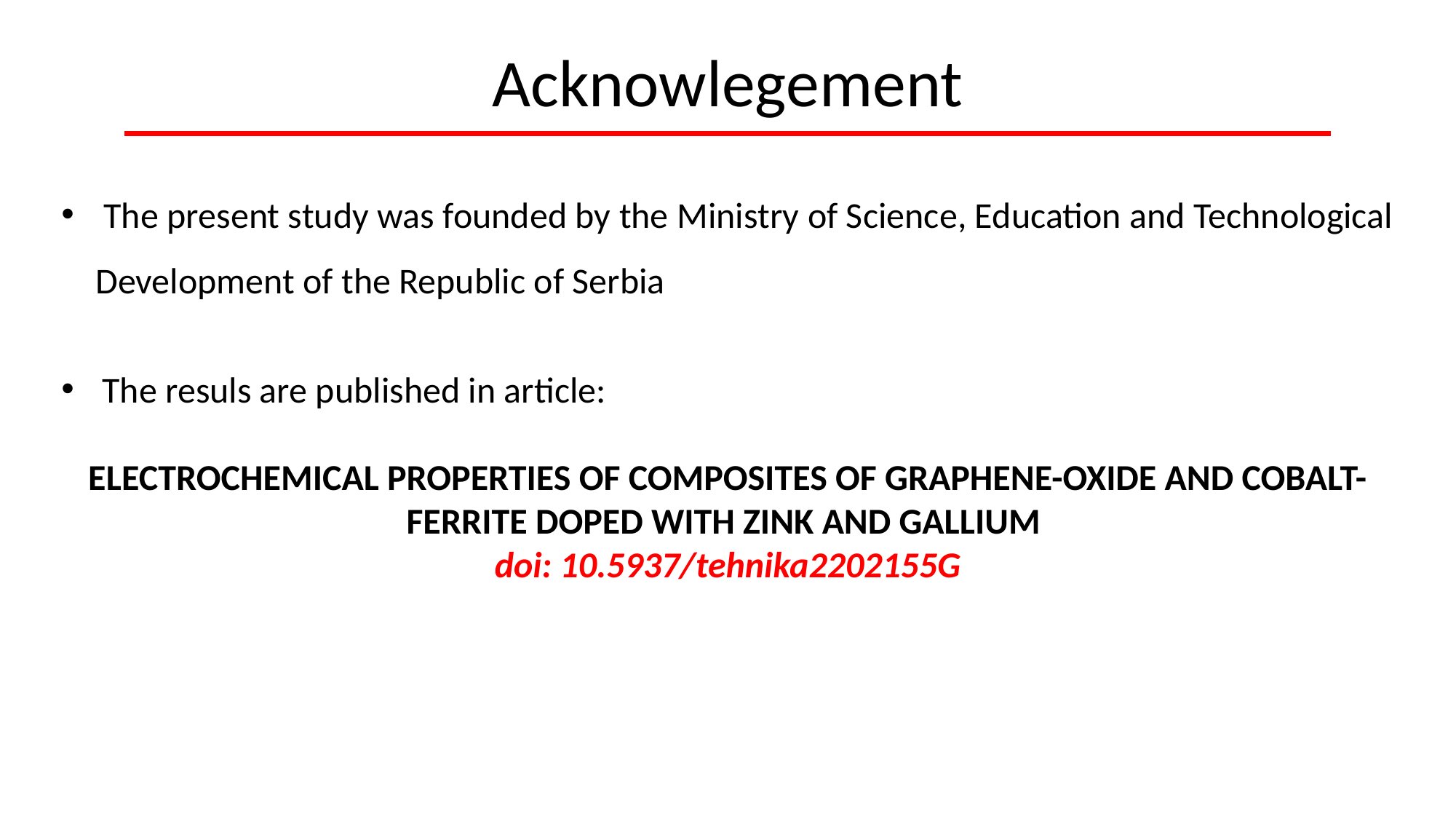

# Acknowlegement
 The present study was founded by the Ministry of Science, Education and Technological Development of the Republic of Serbia

The resuls are published in article:

ELECTROCHEMICAL PROPERTIES OF COMPOSITES OF GRAPHENE-OXIDE AND COBALT-FERRITE DOPED WITH ZINK AND GALLIUM
doi: 10.5937/tehnika2202155G